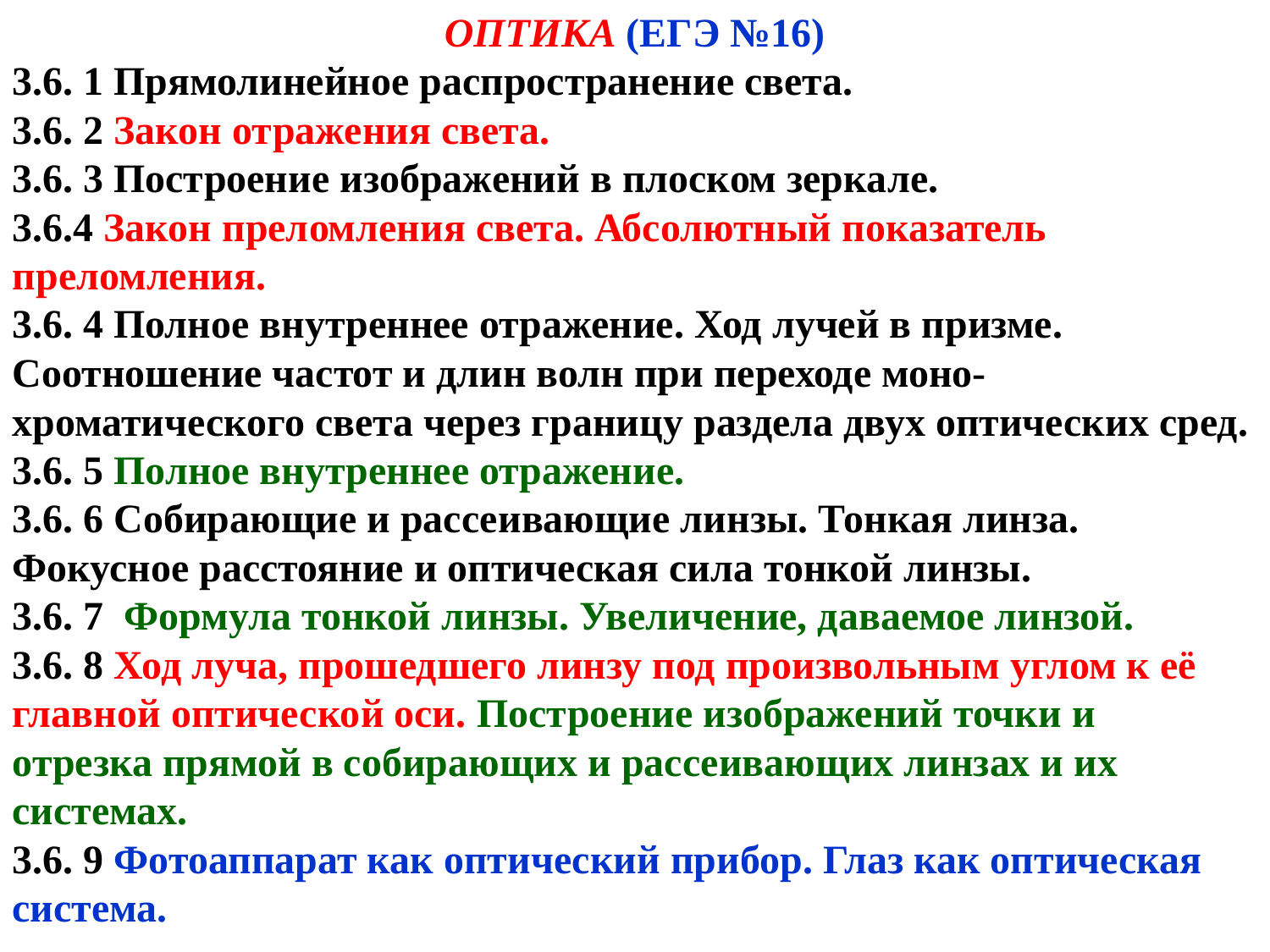

ОПТИКА (ЕГЭ №16)
3.6. 1 Прямолинейное распространение света.
3.6. 2 Закон отражения света.
3.6. 3 Построение изображений в плоском зеркале.
3.6.4 Закон преломления света. Абсолютный показатель преломления.
3.6. 4 Полное внутреннее отражение. Ход лучей в призме.  Соотношение частот и длин волн при переходе моно-хроматического света через границу раздела двух оптических сред.
3.6. 5 Полное внутреннее отражение.
3.6. 6 Собирающие и рассеивающие линзы. Тонкая линза.  Фокусное расстояние и оптическая сила тонкой линзы.
3.6. 7  Формула тонкой линзы. Увеличение, даваемое линзой.
3.6. 8 Ход луча, прошедшего линзу под произвольным углом к её
главной оптической оси. Построение изображений точки и
отрезка прямой в собирающих и рассеивающих линзах и их системах.
3.6. 9 Фотоаппарат как оптический прибор. Глаз как оптическая система.